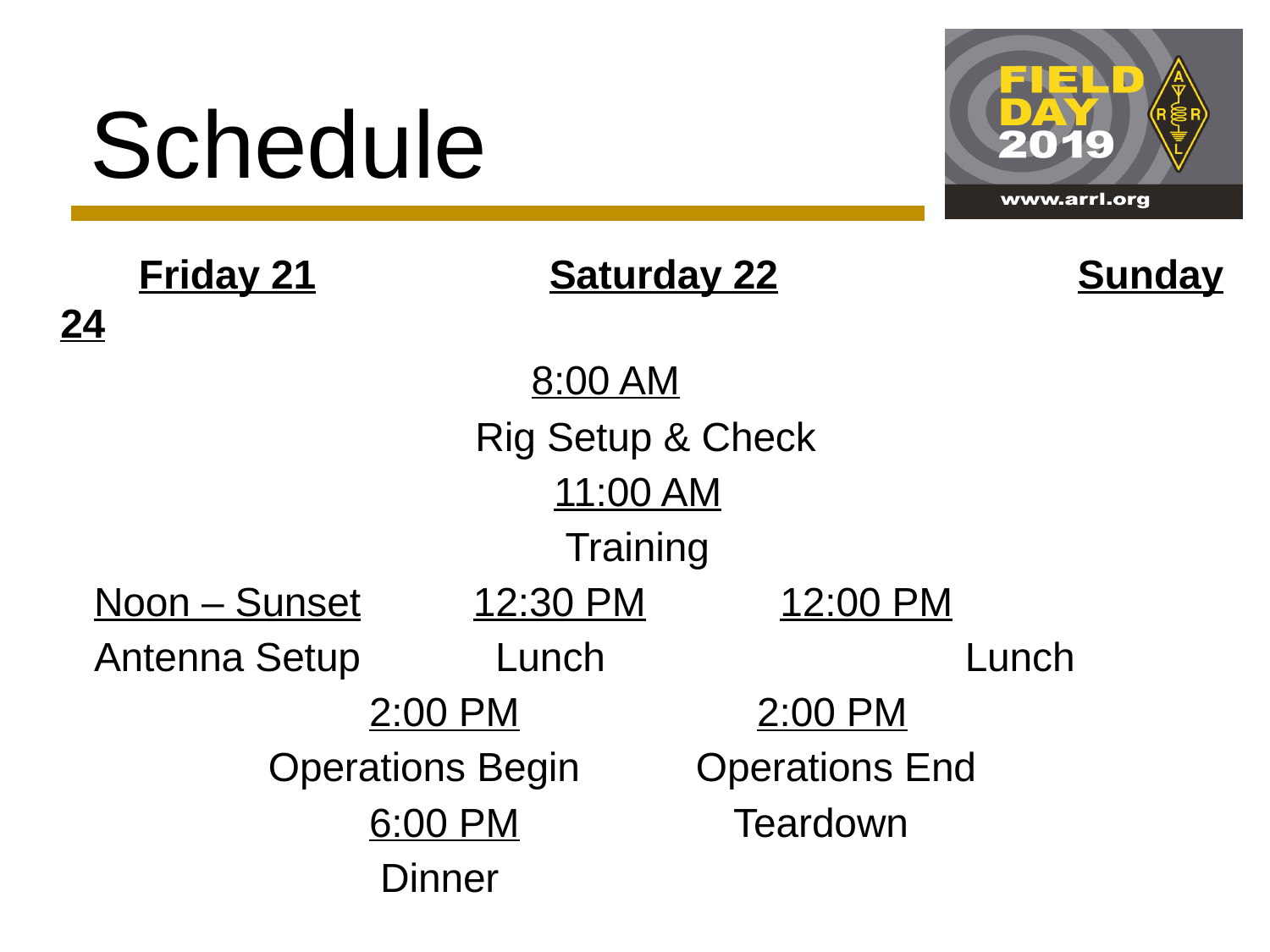

# Schedule
       Friday 21	            Saturday 22	                 Sunday 24
                                          8:00 AM
                                     Rig Setup & Check
                                            11:00 AM
                                             Training
   Noon – Sunset          12:30 PM					 12:00 PM
   Antenna Setup            Lunch	                            Lunch
	                 2:00 PM	                    2:00 PM
	        Operations Begin	    Operations End
	                 6:00 PM	                  Teardown
	                  Dinner